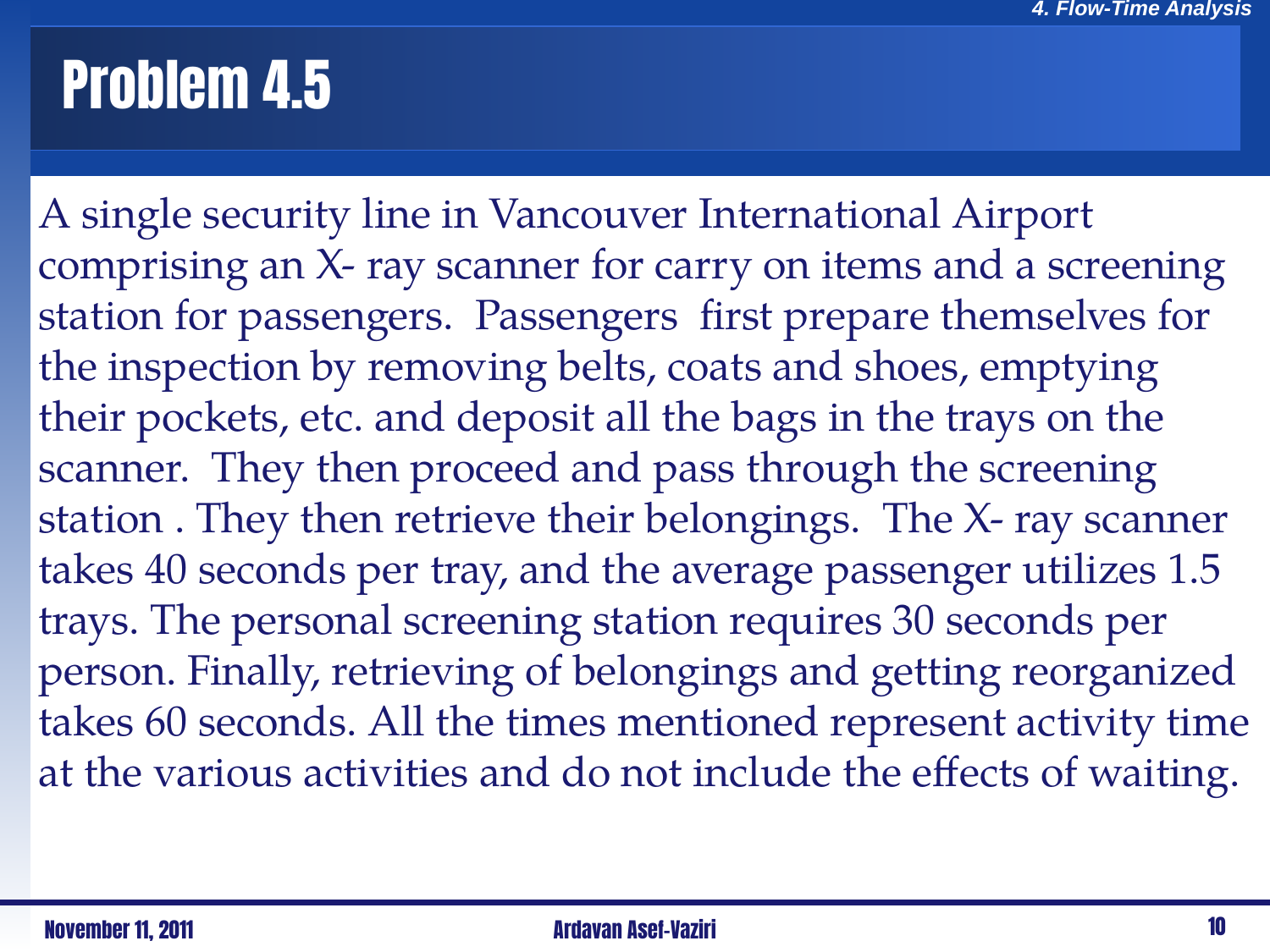

# Problem 4.5
A single security line in Vancouver International Airport comprising an X- ray scanner for carry on items and a screening station for passengers.  Passengers  first prepare themselves for the inspection by removing belts, coats and shoes, emptying their pockets, etc. and deposit all the bags in the trays on the scanner.  They then proceed and pass through the screening station . They then retrieve their belongings.  The X- ray scanner takes 40 seconds per tray, and the average passenger utilizes 1.5 trays. The personal screening station requires 30 seconds per person. Finally, retrieving of belongings and getting reorganized takes 60 seconds. All the times mentioned represent activity time at the various activities and do not include the effects of waiting.

November 11, 2011
Ardavan Asef-Vaziri
10